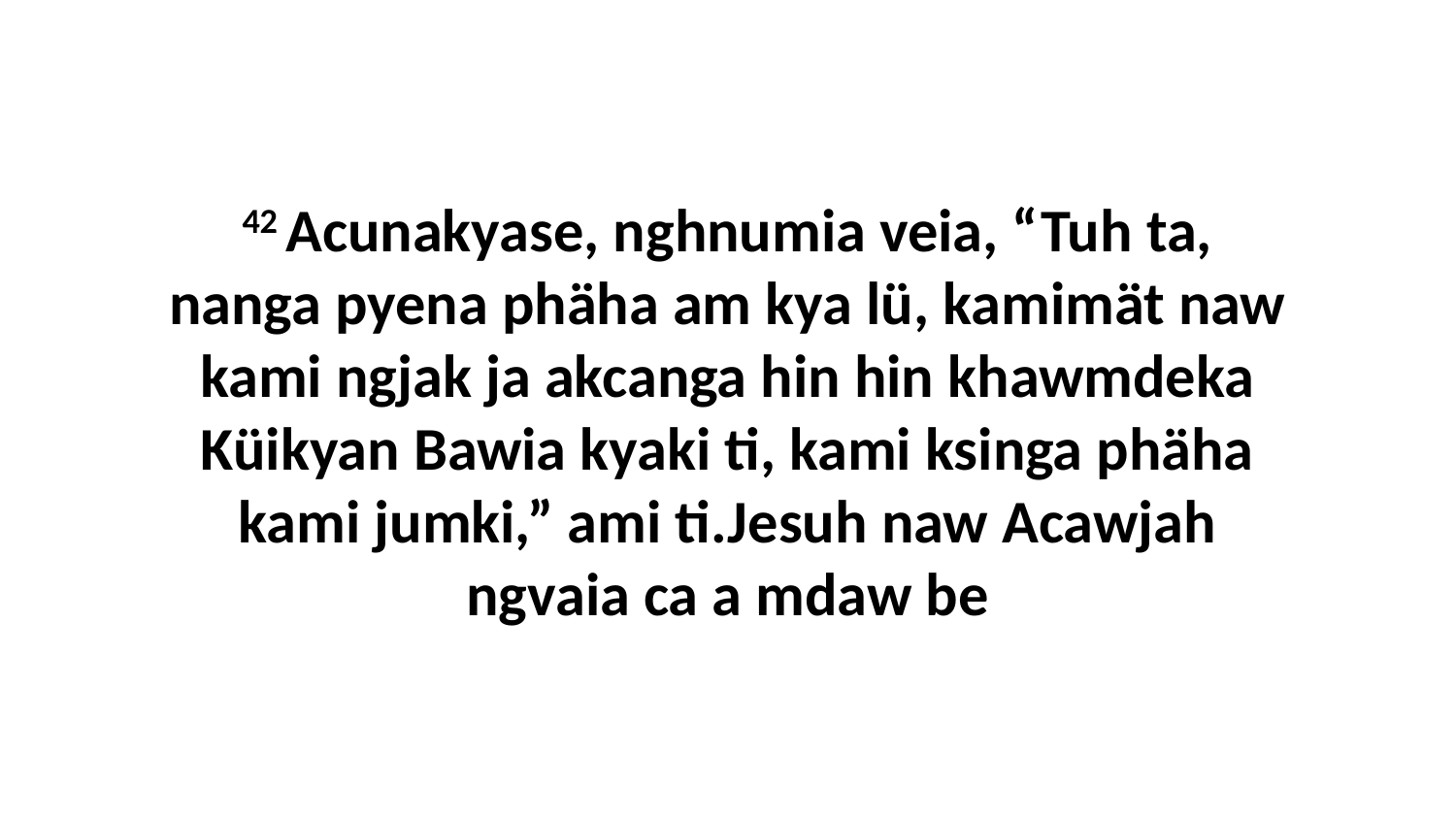

42 Acunakyase, nghnumia veia, “Tuh ta, nanga pyena phäha am kya lü, kamimät naw kami ngjak ja akcanga hin hin khawmdeka Küikyan Bawia kyaki ti, kami ksinga phäha kami jumki,” ami ti.Jesuh naw Acawjah ngvaia ca a mdaw be